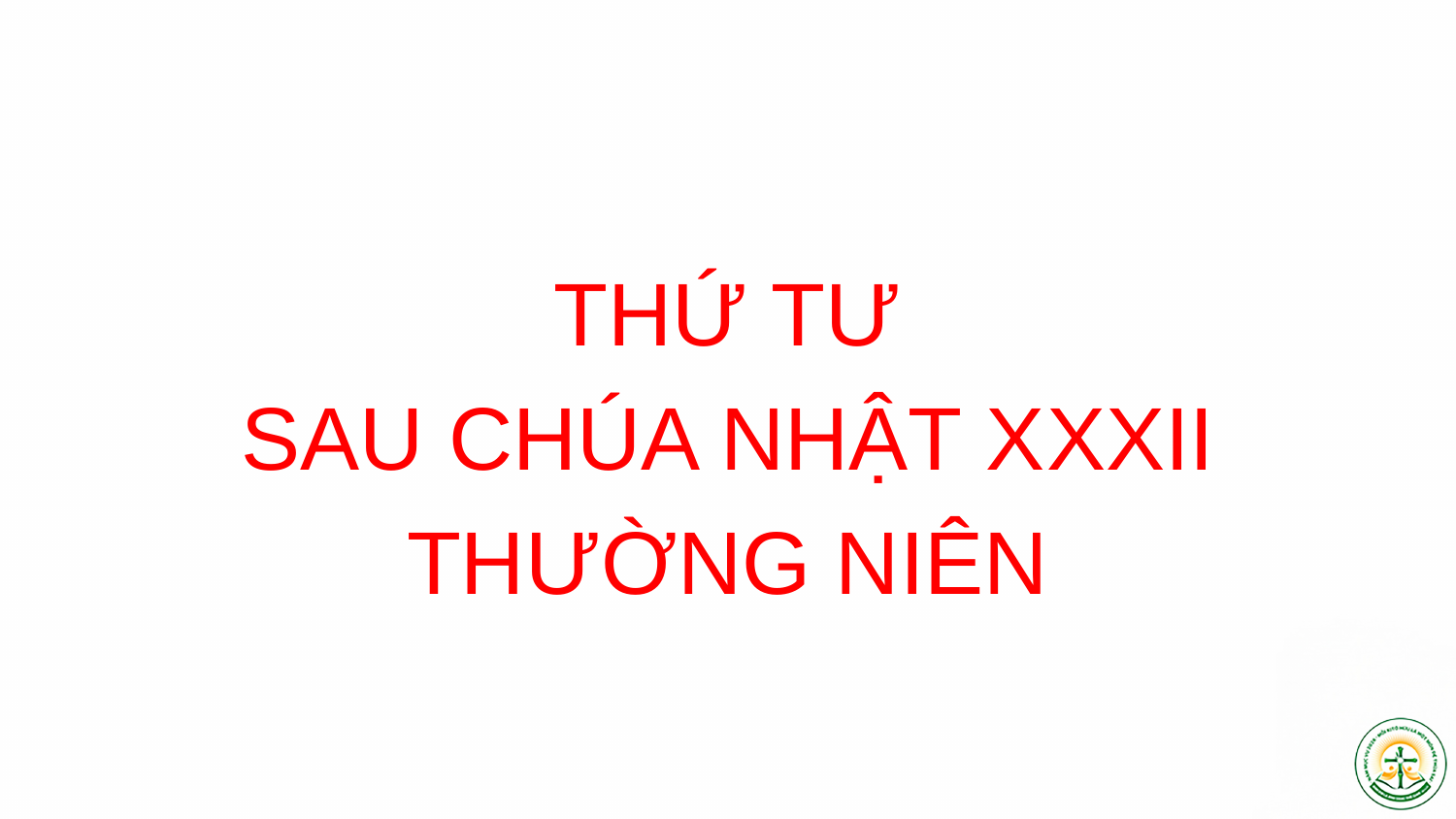

THỨ TƯ
SAU CHÚA NHẬT XXXII
THƯỜNG NIÊN